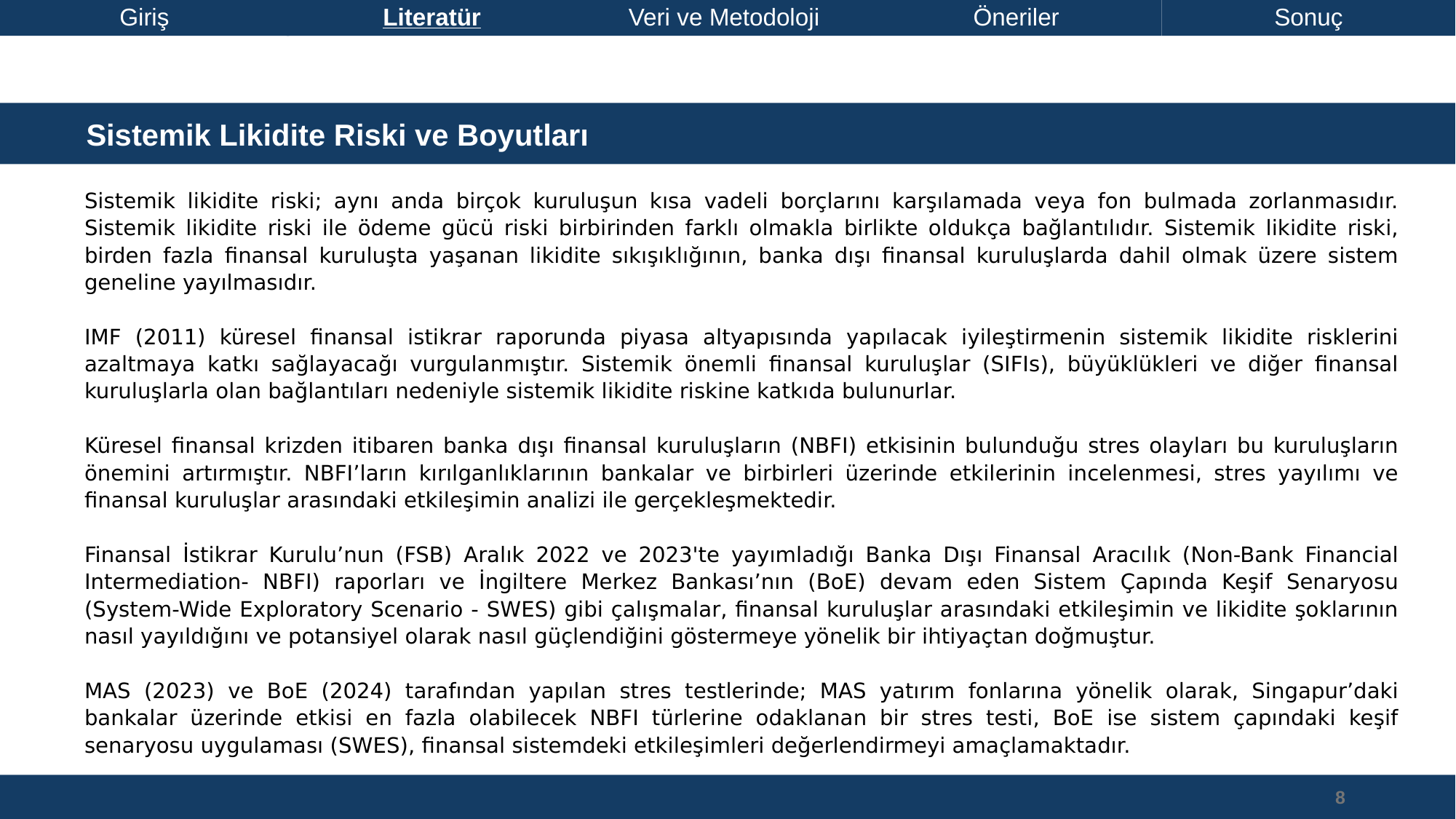

Literatür
Giriş
Veri ve Metodoloji
Öneriler
Sonuç
         Sistemik Likidite Riski ve Boyutları

Sistemik likidite riski; aynı anda birçok kuruluşun kısa vadeli borçlarını karşılamada veya fon bulmada zorlanmasıdır. Sistemik likidite riski ile ödeme gücü riski birbirinden farklı olmakla birlikte oldukça bağlantılıdır. Sistemik likidite riski, birden fazla finansal kuruluşta yaşanan likidite sıkışıklığının, banka dışı finansal kuruluşlarda dahil olmak üzere sistem geneline yayılmasıdır.
IMF (2011) küresel finansal istikrar raporunda piyasa altyapısında yapılacak iyileştirmenin sistemik likidite risklerini azaltmaya katkı sağlayacağı vurgulanmıştır. Sistemik önemli finansal kuruluşlar (SIFIs), büyüklükleri ve diğer finansal kuruluşlarla olan bağlantıları nedeniyle sistemik likidite riskine katkıda bulunurlar.
Küresel finansal krizden itibaren banka dışı finansal kuruluşların (NBFI) etkisinin bulunduğu stres olayları bu kuruluşların önemini artırmıştır. NBFI’ların kırılganlıklarının bankalar ve birbirleri üzerinde etkilerinin incelenmesi, stres yayılımı ve finansal kuruluşlar arasındaki etkileşimin analizi ile gerçekleşmektedir.
Finansal İstikrar Kurulu’nun (FSB) Aralık 2022 ve 2023'te yayımladığı Banka Dışı Finansal Aracılık (Non-Bank Financial Intermediation- NBFI) raporları ve İngiltere Merkez Bankası’nın (BoE) devam eden Sistem Çapında Keşif Senaryosu (System-Wide Exploratory Scenario - SWES) gibi çalışmalar, finansal kuruluşlar arasındaki etkileşimin ve likidite şoklarının nasıl yayıldığını ve potansiyel olarak nasıl güçlendiğini göstermeye yönelik bir ihtiyaçtan doğmuştur.
MAS (2023) ve BoE (2024) tarafından yapılan stres testlerinde; MAS yatırım fonlarına yönelik olarak, Singapur’daki bankalar üzerinde etkisi en fazla olabilecek NBFI türlerine odaklanan bir stres testi, BoE ise sistem çapındaki keşif senaryosu uygulaması (SWES), finansal sistemdeki etkileşimleri değerlendirmeyi amaçlamaktadır.

8